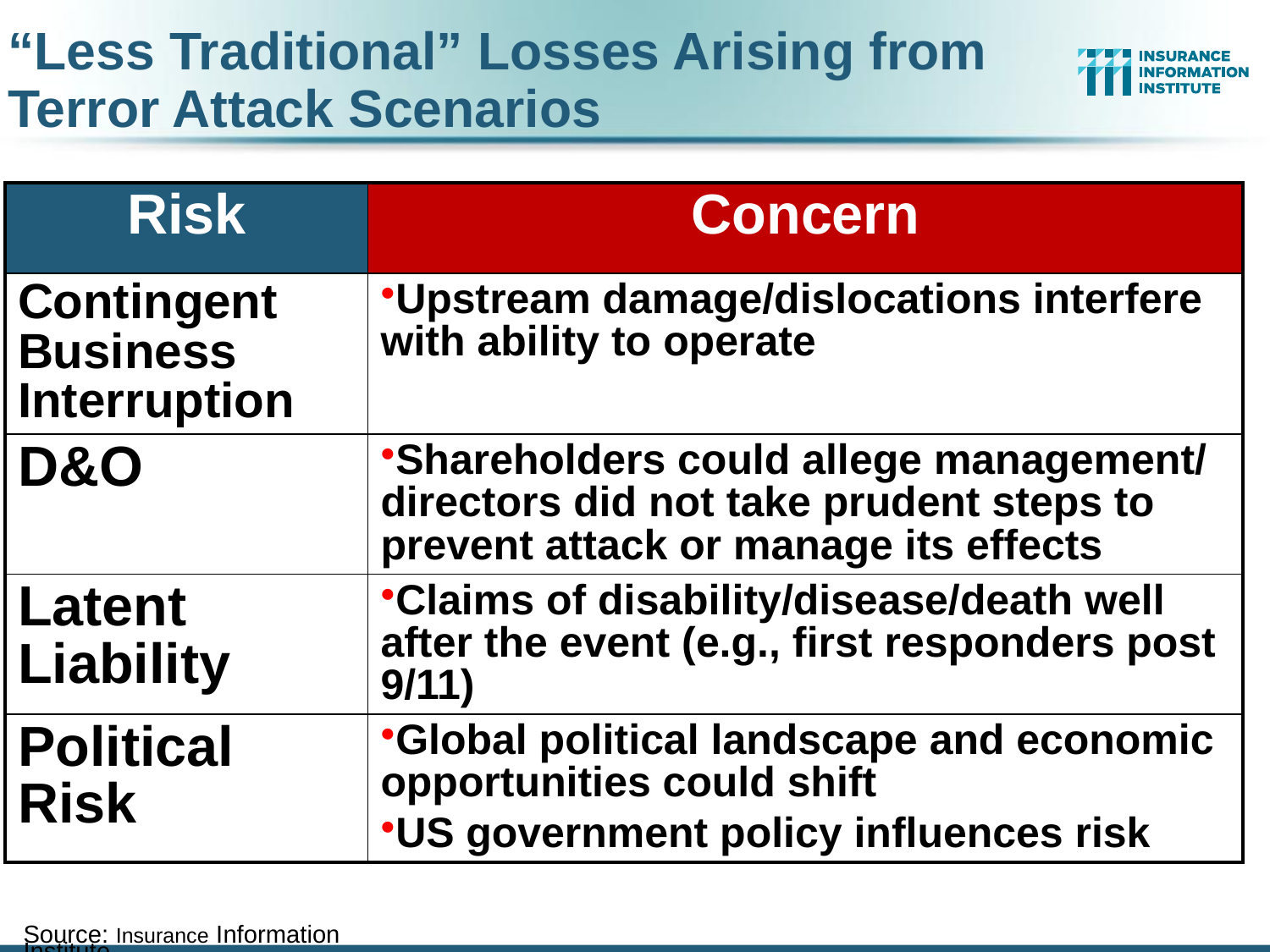

# “Less Traditional” Losses Arising from Terror Attack Scenarios
| Risk | Concern |
| --- | --- |
| Contingent Business Interruption | Upstream damage/dislocations interfere with ability to operate |
| D&O | Shareholders could allege management/ directors did not take prudent steps to prevent attack or manage its effects |
| Latent Liability | Claims of disability/disease/death well after the event (e.g., first responders post 9/11) |
| Political Risk | Global political landscape and economic opportunities could shift US government policy influences risk |
Source: Insurance Information Institute